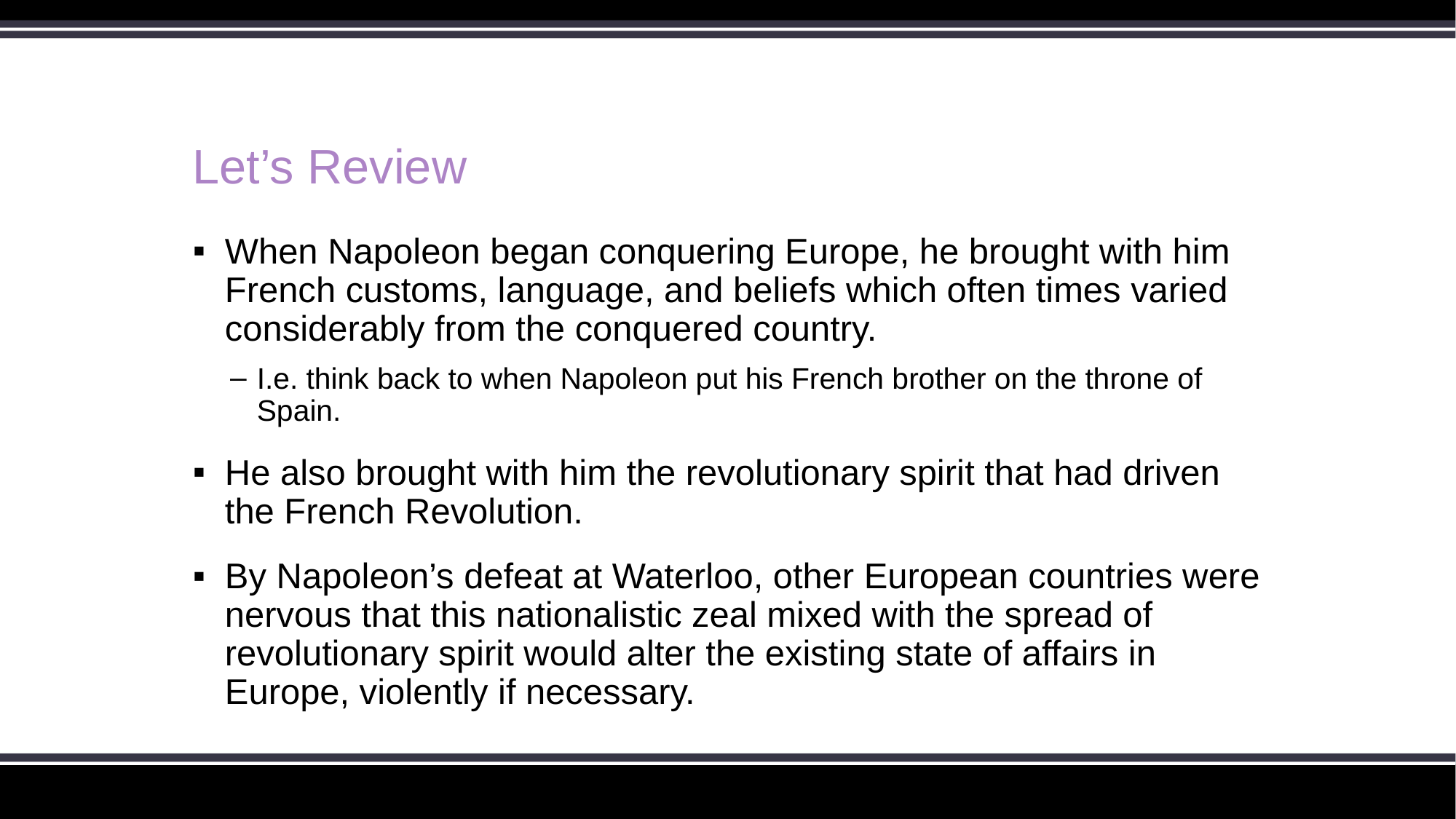

# Let’s Review
When Napoleon began conquering Europe, he brought with him French customs, language, and beliefs which often times varied considerably from the conquered country.
I.e. think back to when Napoleon put his French brother on the throne of Spain.
He also brought with him the revolutionary spirit that had driven the French Revolution.
By Napoleon’s defeat at Waterloo, other European countries were nervous that this nationalistic zeal mixed with the spread of revolutionary spirit would alter the existing state of affairs in Europe, violently if necessary.